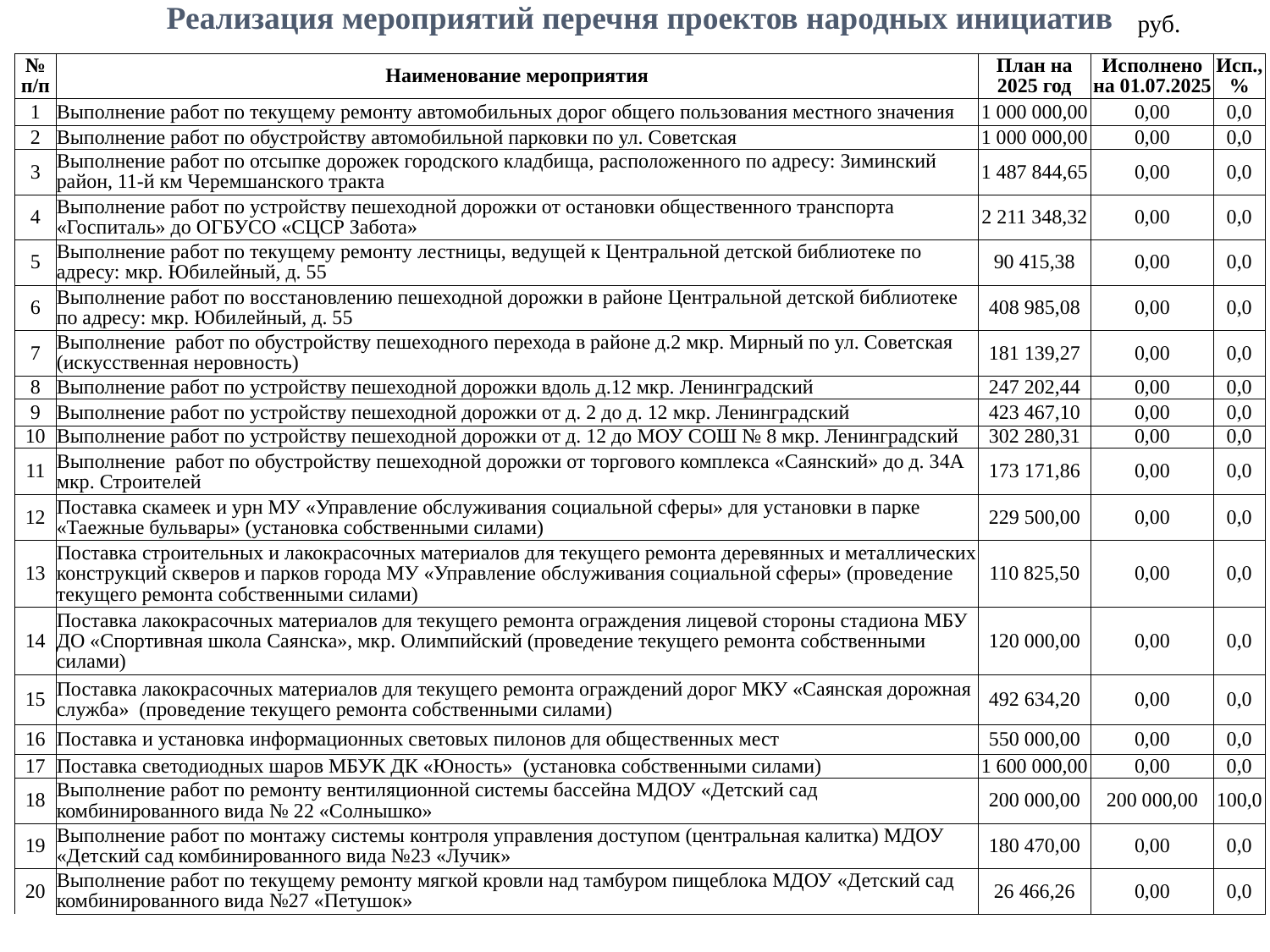

Реализация мероприятий перечня проектов народных инициатив
руб.
| № п/п | Наименование мероприятия | План на 2025 год | Исполнено на 01.07.2025 | Исп., % |
| --- | --- | --- | --- | --- |
| 1 | Выполнение работ по текущему ремонту автомобильных дорог общего пользования местного значения | 1 000 000,00 | 0,00 | 0,0 |
| 2 | Выполнение работ по обустройству автомобильной парковки по ул. Советская | 1 000 000,00 | 0,00 | 0,0 |
| 3 | Выполнение работ по отсыпке дорожек городского кладбища, расположенного по адресу: Зиминский район, 11-й км Черемшанского тракта | 1 487 844,65 | 0,00 | 0,0 |
| 4 | Выполнение работ по устройству пешеходной дорожки от остановки общественного транспорта «Госпиталь» до ОГБУСО «СЦСР Забота» | 2 211 348,32 | 0,00 | 0,0 |
| 5 | Выполнение работ по текущему ремонту лестницы, ведущей к Центральной детской библиотеке по адресу: мкр. Юбилейный, д. 55 | 90 415,38 | 0,00 | 0,0 |
| 6 | Выполнение работ по восстановлению пешеходной дорожки в районе Центральной детской библиотеке по адресу: мкр. Юбилейный, д. 55 | 408 985,08 | 0,00 | 0,0 |
| 7 | Выполнение работ по обустройству пешеходного перехода в районе д.2 мкр. Мирный по ул. Советская (искусственная неровность) | 181 139,27 | 0,00 | 0,0 |
| 8 | Выполнение работ по устройству пешеходной дорожки вдоль д.12 мкр. Ленинградский | 247 202,44 | 0,00 | 0,0 |
| 9 | Выполнение работ по устройству пешеходной дорожки от д. 2 до д. 12 мкр. Ленинградский | 423 467,10 | 0,00 | 0,0 |
| 10 | Выполнение работ по устройству пешеходной дорожки от д. 12 до МОУ СОШ № 8 мкр. Ленинградский | 302 280,31 | 0,00 | 0,0 |
| 11 | Выполнение работ по обустройству пешеходной дорожки от торгового комплекса «Саянский» до д. 34А мкр. Строителей | 173 171,86 | 0,00 | 0,0 |
| 12 | Поставка скамеек и урн МУ «Управление обслуживания социальной сферы» для установки в парке «Таежные бульвары» (установка собственными силами) | 229 500,00 | 0,00 | 0,0 |
| 13 | Поставка строительных и лакокрасочных материалов для текущего ремонта деревянных и металлических конструкций скверов и парков города МУ «Управление обслуживания социальной сферы» (проведение текущего ремонта собственными силами) | 110 825,50 | 0,00 | 0,0 |
| 14 | Поставка лакокрасочных материалов для текущего ремонта ограждения лицевой стороны стадиона МБУ ДО «Спортивная школа Саянска», мкр. Олимпийский (проведение текущего ремонта собственными силами) | 120 000,00 | 0,00 | 0,0 |
| 15 | Поставка лакокрасочных материалов для текущего ремонта ограждений дорог МКУ «Саянская дорожная служба» (проведение текущего ремонта собственными силами) | 492 634,20 | 0,00 | 0,0 |
| 16 | Поставка и установка информационных световых пилонов для общественных мест | 550 000,00 | 0,00 | 0,0 |
| 17 | Поставка светодиодных шаров МБУК ДК «Юность» (установка собственными силами) | 1 600 000,00 | 0,00 | 0,0 |
| 18 | Выполнение работ по ремонту вентиляционной системы бассейна МДОУ «Детский сад комбинированного вида № 22 «Солнышко» | 200 000,00 | 200 000,00 | 100,0 |
| 19 | Выполнение работ по монтажу системы контроля управления доступом (центральная калитка) МДОУ «Детский сад комбинированного вида №23 «Лучик» | 180 470,00 | 0,00 | 0,0 |
| 20 | Выполнение работ по текущему ремонту мягкой кровли над тамбуром пищеблока МДОУ «Детский сад комбинированного вида №27 «Петушок» | 26 466,26 | 0,00 | 0,0 |